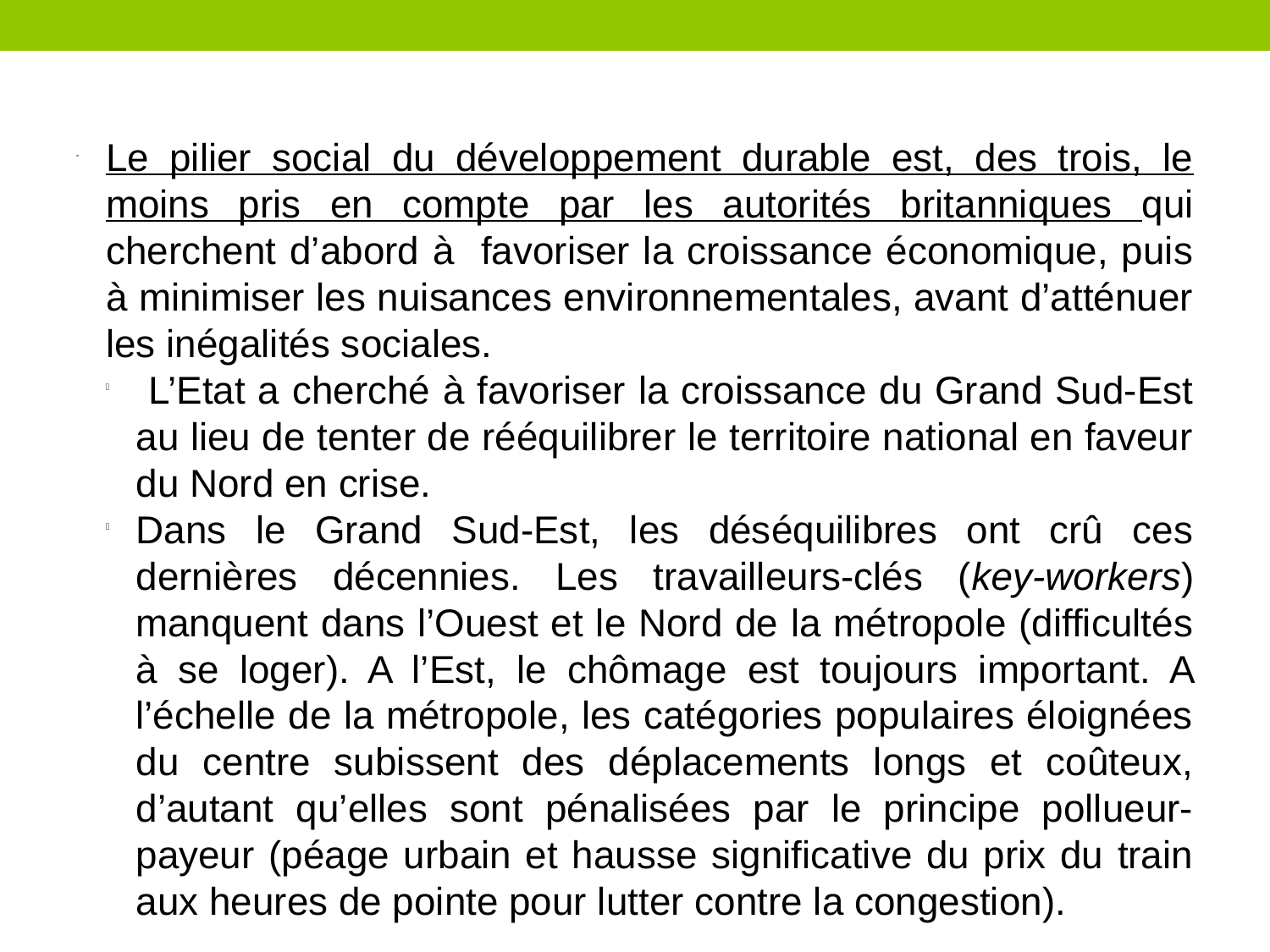

Le pilier social du développement durable est, des trois, le moins pris en compte par les autorités britanniques qui cherchent d’abord à  favoriser la croissance économique, puis à minimiser les nuisances environnementales, avant d’atténuer les inégalités sociales.
 L’Etat a cherché à favoriser la croissance du Grand Sud-Est au lieu de tenter de rééquilibrer le territoire national en faveur du Nord en crise.
Dans le Grand Sud-Est, les déséquilibres ont crû ces dernières décennies. Les travailleurs-clés (key-workers) manquent dans l’Ouest et le Nord de la métropole (difficultés à se loger). A l’Est, le chômage est toujours important. A l’échelle de la métropole, les catégories populaires éloignées du centre subissent des déplacements longs et coûteux, d’autant qu’elles sont pénalisées par le principe pollueur-payeur (péage urbain et hausse significative du prix du train aux heures de pointe pour lutter contre la congestion).

Sources: Atlas de Londres, Autrement, 2012; Atlas des villes durables, Autrement, 2011;  Développements durables, tous les enjeux en 12 leçons, Autrement, 2010.